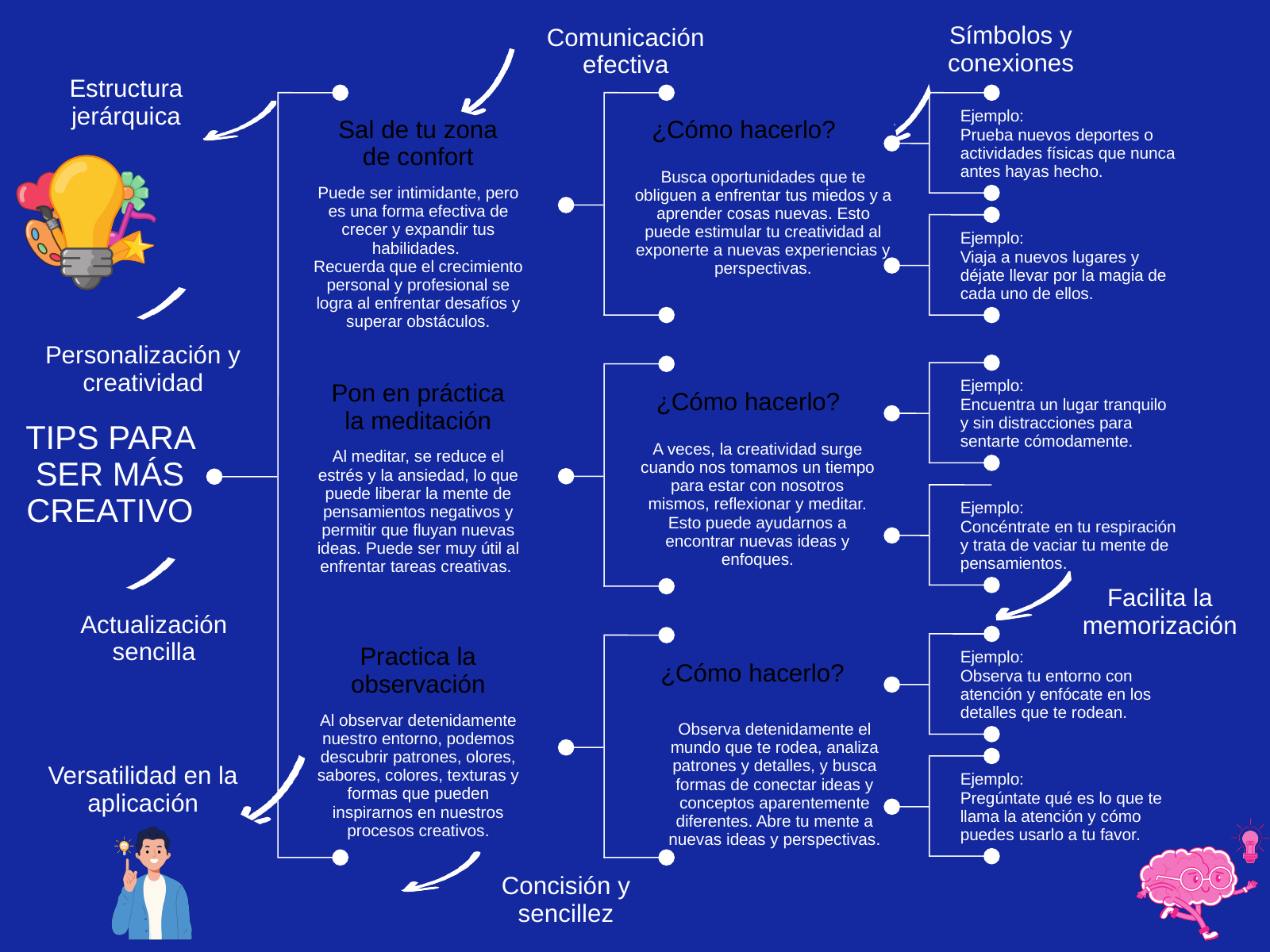

Símbolos y conexiones
Comunicación efectiva

Estructura jerárquica

Ejemplo:
Prueba nuevos deportes o actividades físicas que nunca antes hayas hecho.
Sal de tu zona
de confort
¿Cómo hacerlo?

Busca oportunidades que te obliguen a enfrentar tus miedos y a aprender cosas nuevas. Esto puede estimular tu creatividad al exponerte a nuevas experiencias y perspectivas.
Puede ser intimidante, pero es una forma efectiva de crecer y expandir tus habilidades.
Recuerda que el crecimiento personal y profesional se logra al enfrentar desafíos y superar obstáculos.

Ejemplo:
Viaja a nuevos lugares y déjate llevar por la magia de cada uno de ellos.

Personalización y creatividad

Ejemplo:
Encuentra un lugar tranquilo y sin distracciones para sentarte cómodamente.
Pon en práctica
la meditación
¿Cómo hacerlo?

TIPS PARA SER MÁS CREATIVO
A veces, la creatividad surge cuando nos tomamos un tiempo para estar con nosotros mismos, reflexionar y meditar. Esto puede ayudarnos a encontrar nuevas ideas y enfoques.
Al meditar, se reduce el estrés y la ansiedad, lo que puede liberar la mente de pensamientos negativos y permitir que fluyan nuevas ideas. Puede ser muy útil al enfrentar tareas creativas.

Ejemplo:
Concéntrate en tu respiración y trata de vaciar tu mente de pensamientos.

Facilita la memorización

Actualización sencilla

Practica la observación
Ejemplo:
Observa tu entorno con atención y enfócate en los detalles que te rodean.
¿Cómo hacerlo?

Al observar detenidamente nuestro entorno, podemos descubrir patrones, olores, sabores, colores, texturas y formas que pueden inspirarnos en nuestros procesos creativos.
Observa detenidamente el mundo que te rodea, analiza patrones y detalles, y busca formas de conectar ideas y conceptos aparentemente diferentes. Abre tu mente a nuevas ideas y perspectivas.

Versatilidad en la aplicación
Ejemplo:
Pregúntate qué es lo que te llama la atención y cómo puedes usarlo a tu favor.

Concisión y sencillez